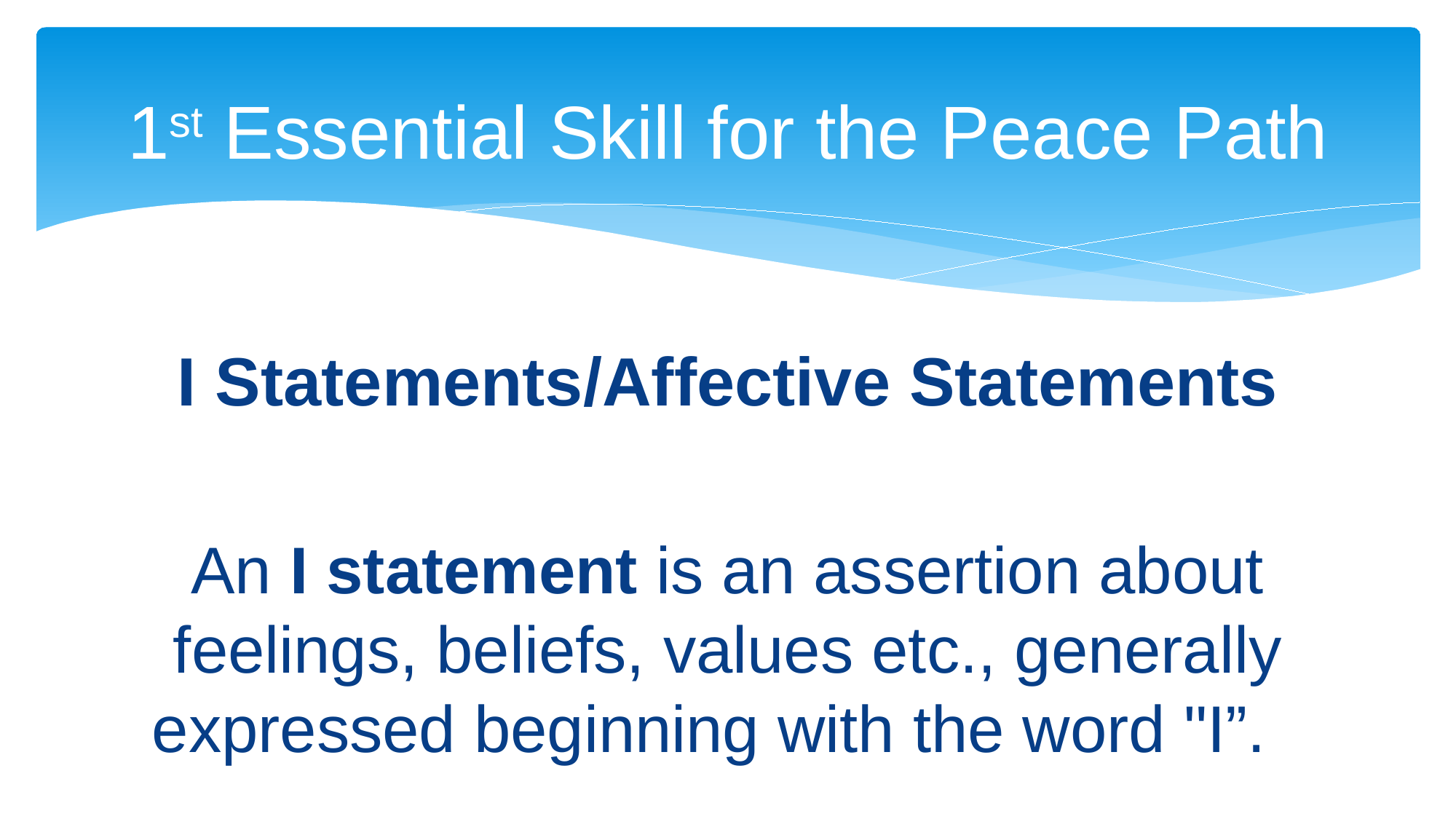

# 1st Essential Skill for the Peace Path

I Statements/Affective Statements

An I statement is an assertion about feelings, beliefs, values etc., generally expressed beginning with the word "I”.